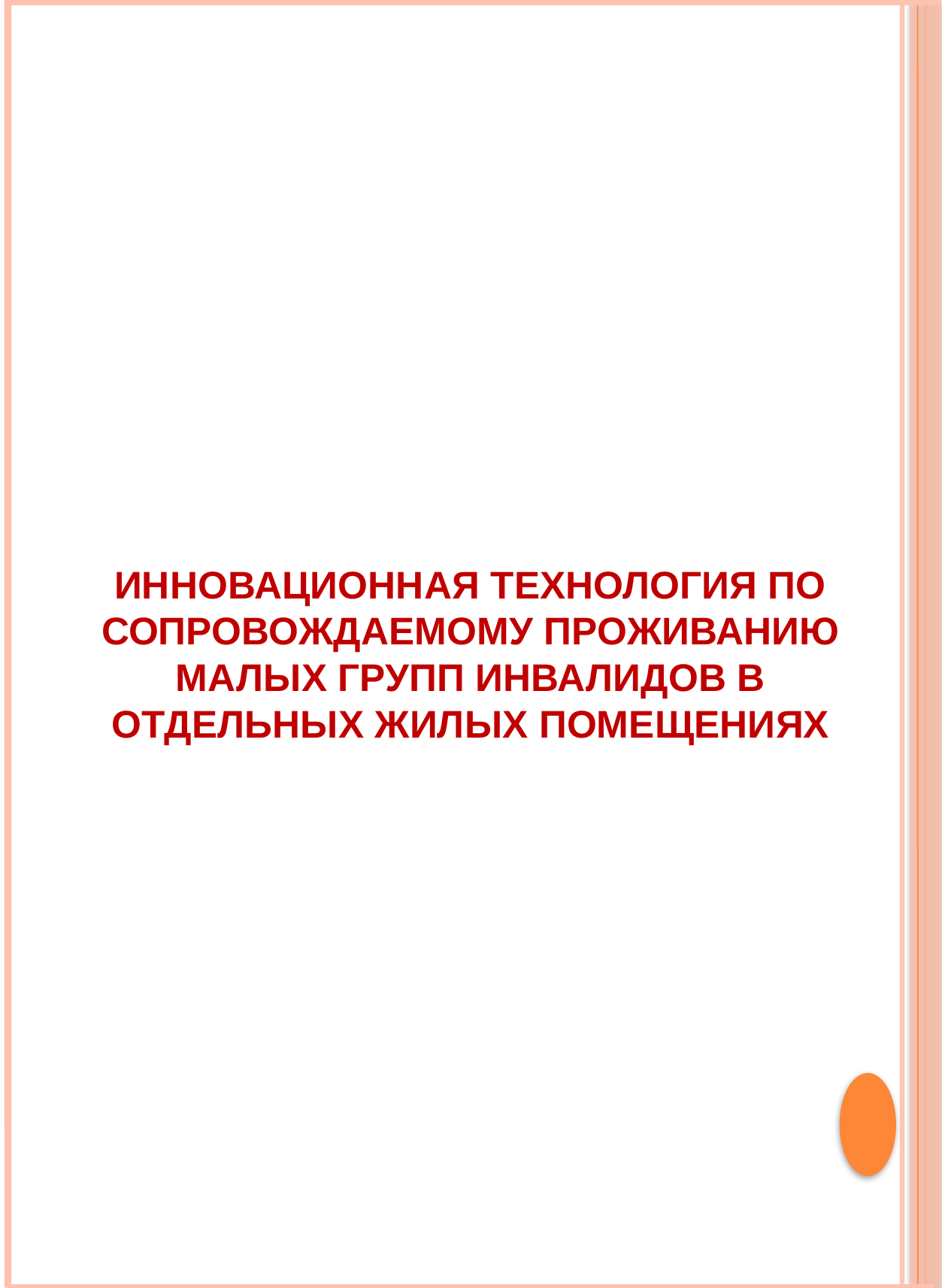

# Инновационная технология по сопровождаемому проживанию малых групп инвалидов в отдельных жилых помещениях